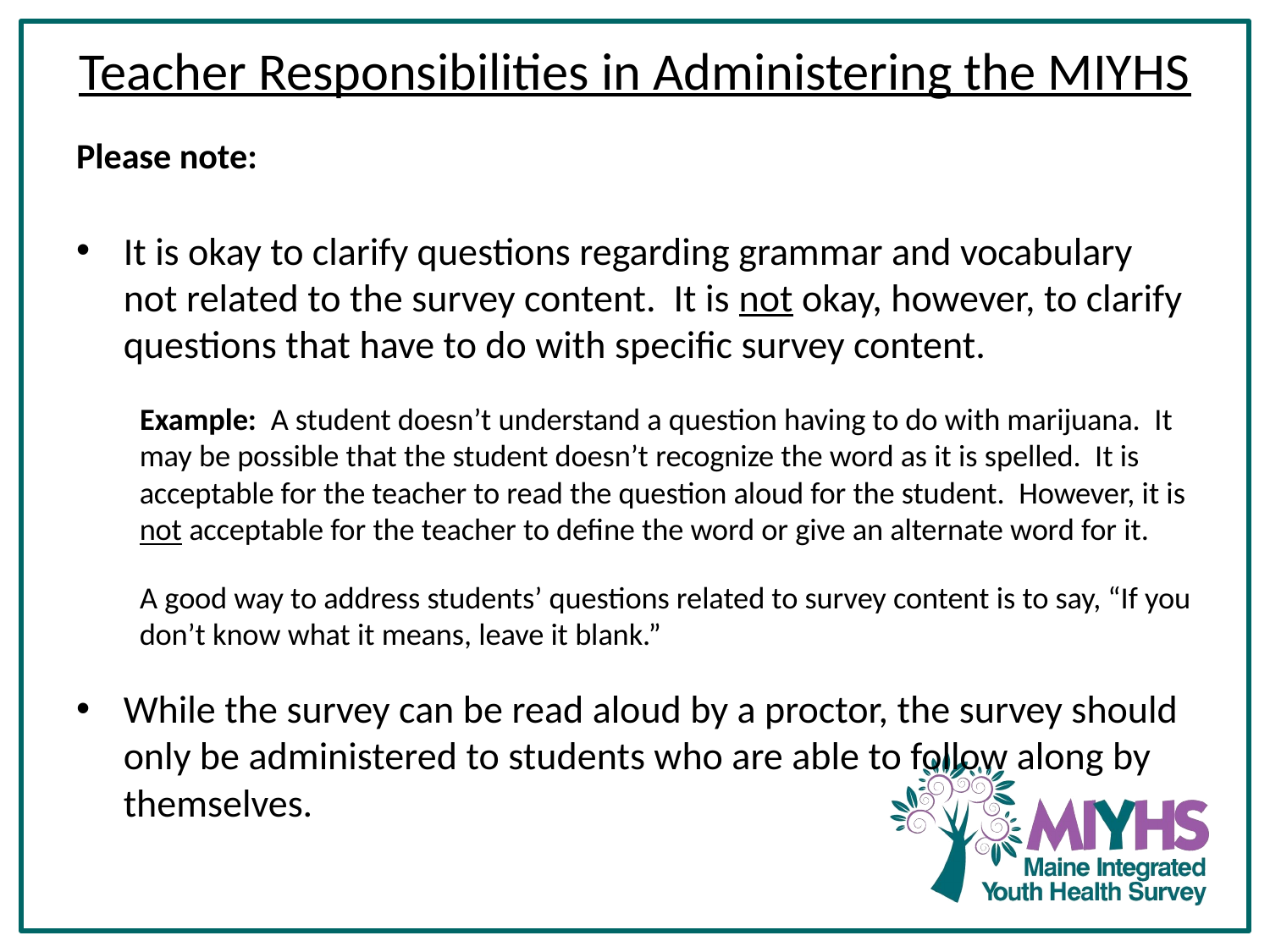

# Teacher Responsibilities in Administering the MIYHS
Please note:

It is okay to clarify questions regarding grammar and vocabulary not related to the survey content.  It is not okay, however, to clarify questions that have to do with specific survey content.

Example:  A student doesn’t understand a question having to do with marijuana.  It may be possible that the student doesn’t recognize the word as it is spelled.  It is acceptable for the teacher to read the question aloud for the student.  However, it is not acceptable for the teacher to define the word or give an alternate word for it.

A good way to address students’ questions related to survey content is to say, “If you don’t know what it means, leave it blank.”

While the survey can be read aloud by a proctor, the survey should only be administered to students who are able to follow along by themselves.